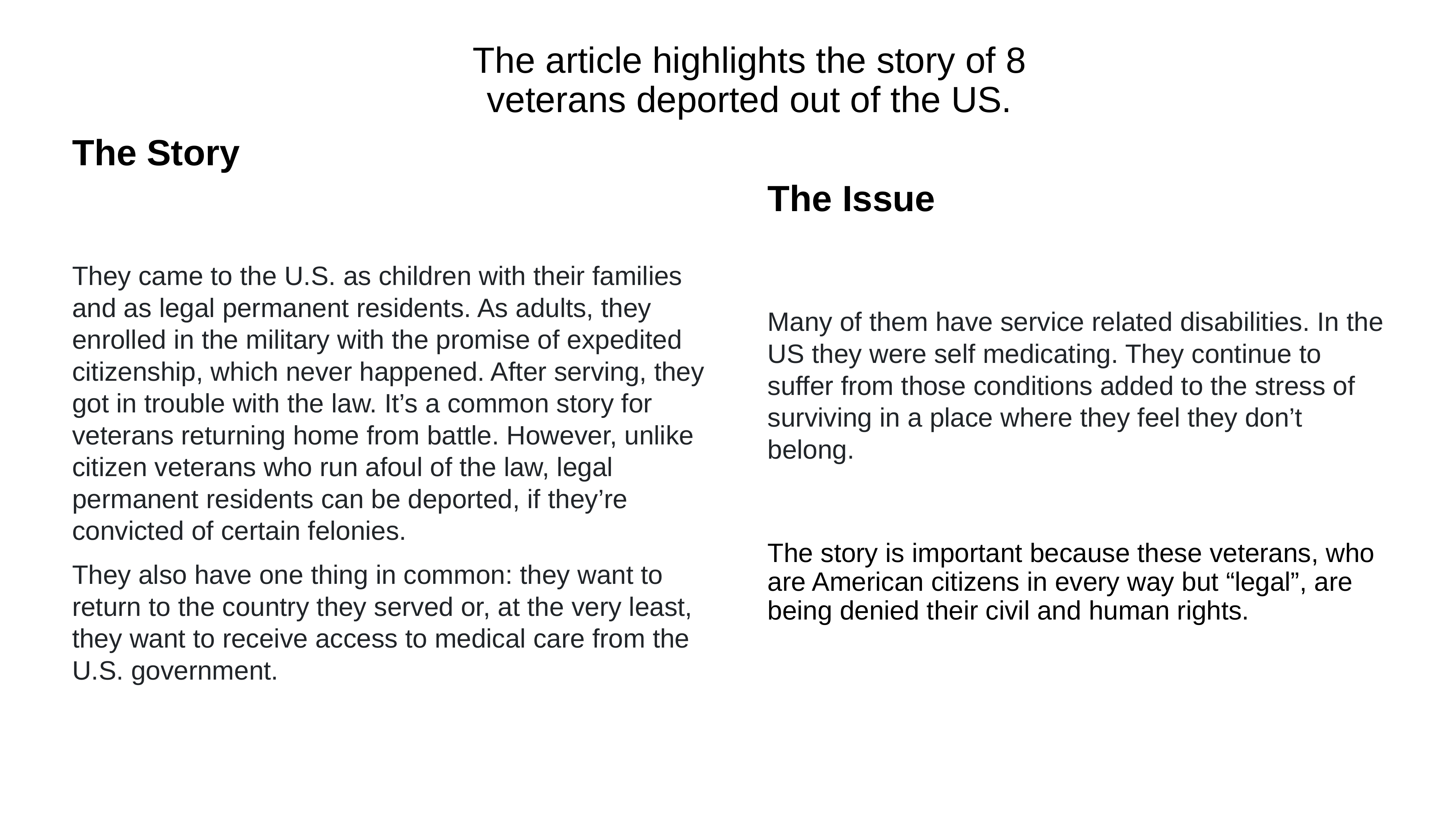

The article highlights the story of 8 veterans deported out of the US.
The Story

They came to the U.S. as children with their families and as legal permanent residents. As adults, they enrolled in the military with the promise of expedited citizenship, which never happened. After serving, they got in trouble with the law. It’s a common story for veterans returning home from battle. However, unlike citizen veterans who run afoul of the law, legal permanent residents can be deported, if they’re convicted of certain felonies.
They also have one thing in common: they want to return to the country they served or, at the very least, they want to receive access to medical care from the U.S. government.
The Issue

Many of them have service related disabilities. In the US they were self medicating. They continue to suffer from those conditions added to the stress of surviving in a place where they feel they don’t belong.
The story is important because these veterans, who are American citizens in every way but “legal”, are being denied their civil and human rights.